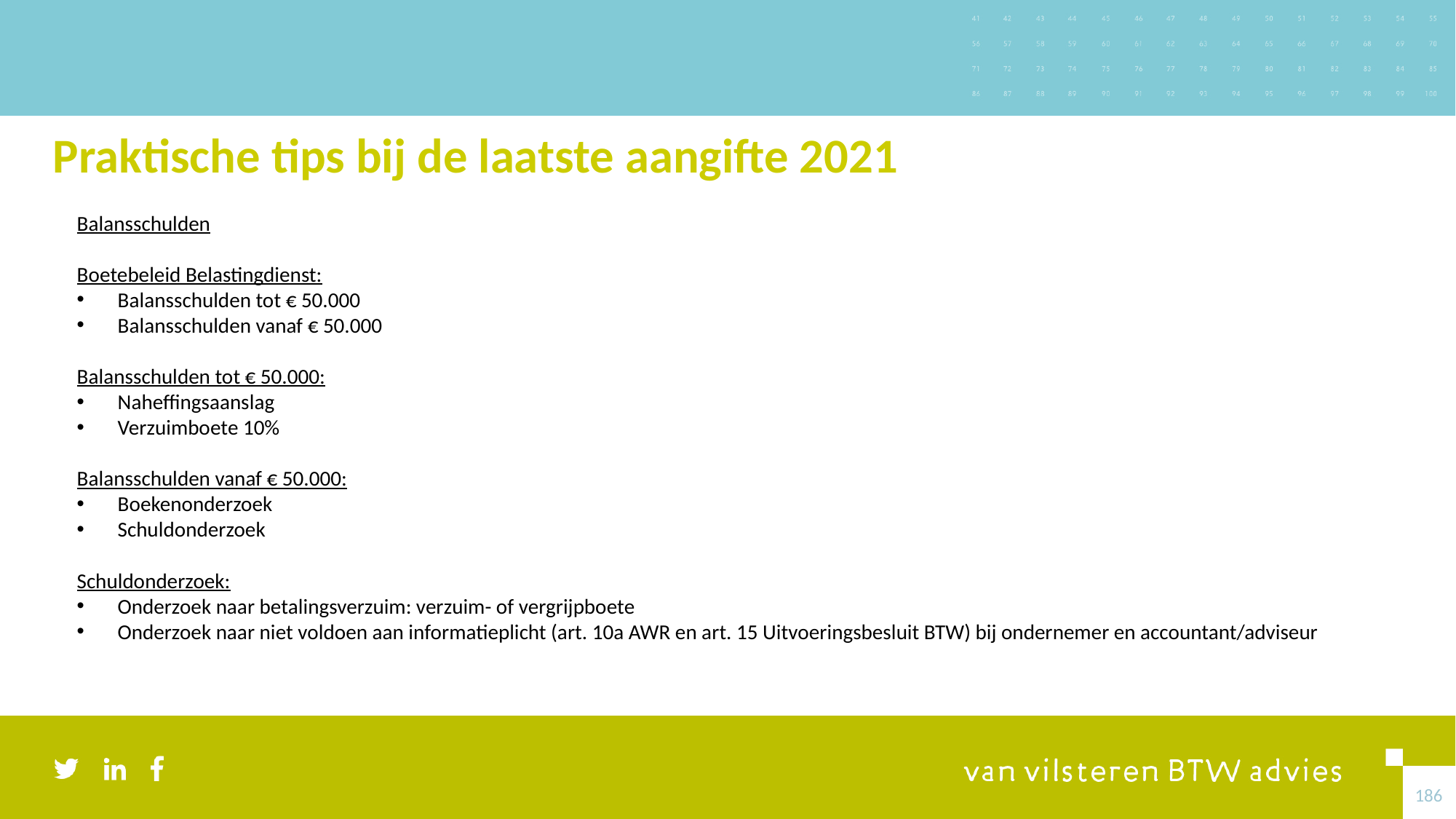

# Praktische tips bij de laatste aangifte 2021
Balansschulden

Boetebeleid Belastingdienst:
Balansschulden tot € 50.000
Balansschulden vanaf € 50.000

Balansschulden tot € 50.000:
Naheffingsaanslag
Verzuimboete 10%

Balansschulden vanaf € 50.000:
Boekenonderzoek
Schuldonderzoek

Schuldonderzoek:
Onderzoek naar betalingsverzuim: verzuim- of vergrijpboete
Onderzoek naar niet voldoen aan informatieplicht (art. 10a AWR en art. 15 Uitvoeringsbesluit BTW) bij ondernemer en accountant/adviseur